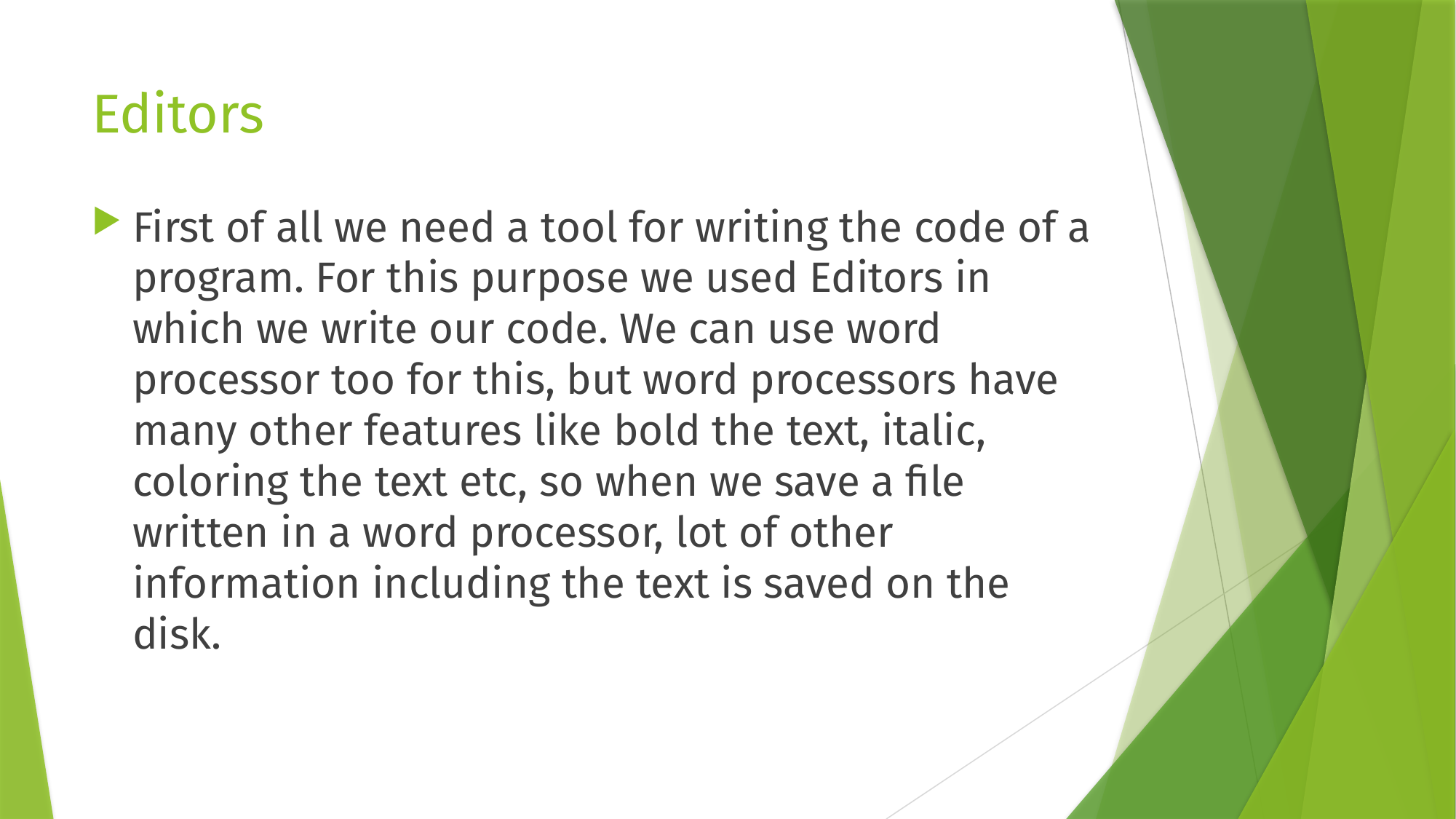

# Editors
First of all we need a tool for writing the code of a program. For this purpose we used Editors in which we write our code. We can use word processor too for this, but word processors have many other features like bold the text, italic, coloring the text etc, so when we save a file written in a word processor, lot of other information including the text is saved on the disk.